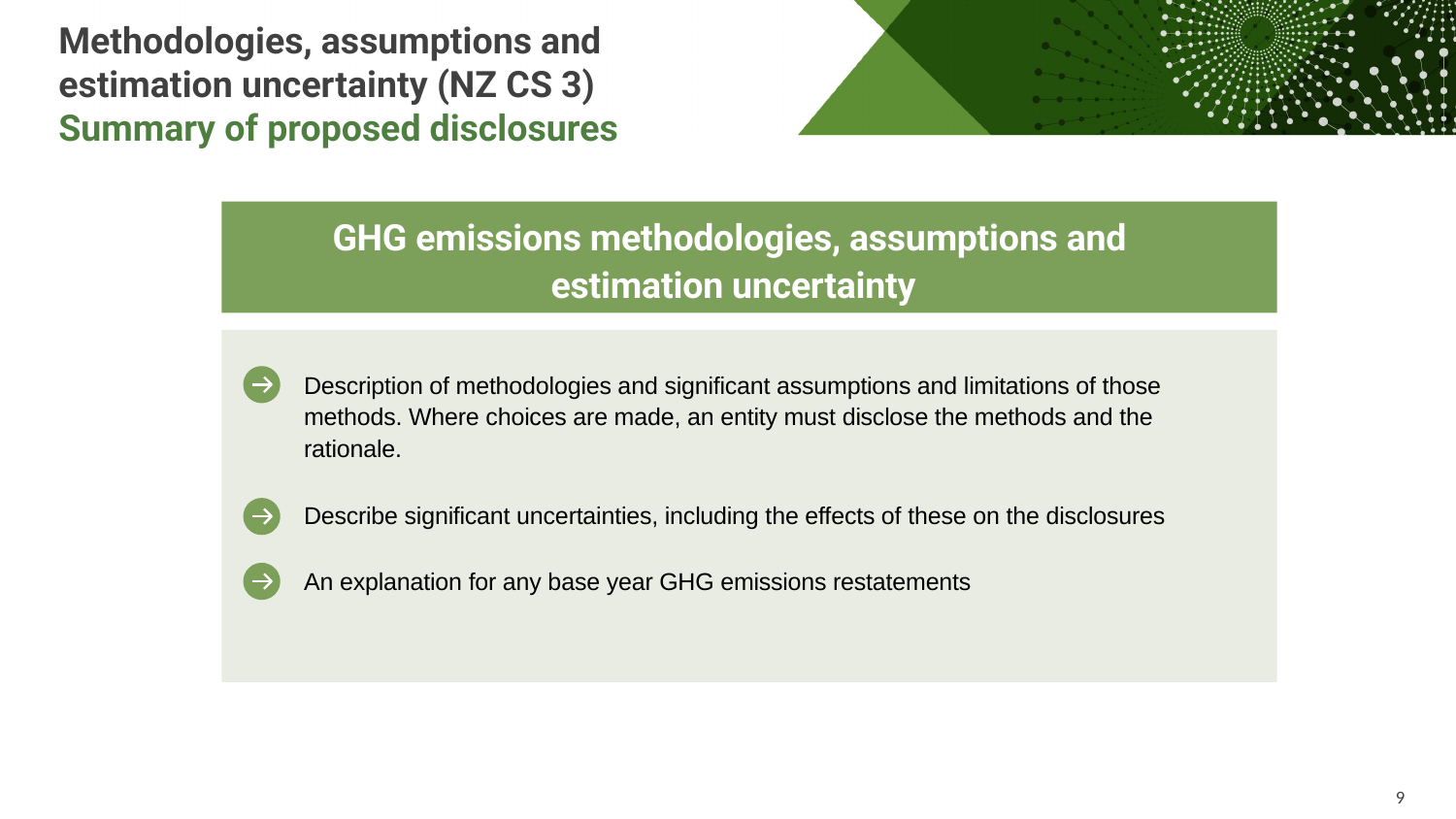

Methodologies, assumptions and estimation uncertainty (NZ CS 3)
Summary of proposed disclosures

GHG emissions methodologies, assumptions and
estimation uncertainty

Description of methodologies and significant assumptions and limitations of those methods. Where choices are made, an entity must disclose the methods and the rationale.

Describe significant uncertainties, including the effects of these on the disclosures

An explanation for any base year GHG emissions restatements

9
9